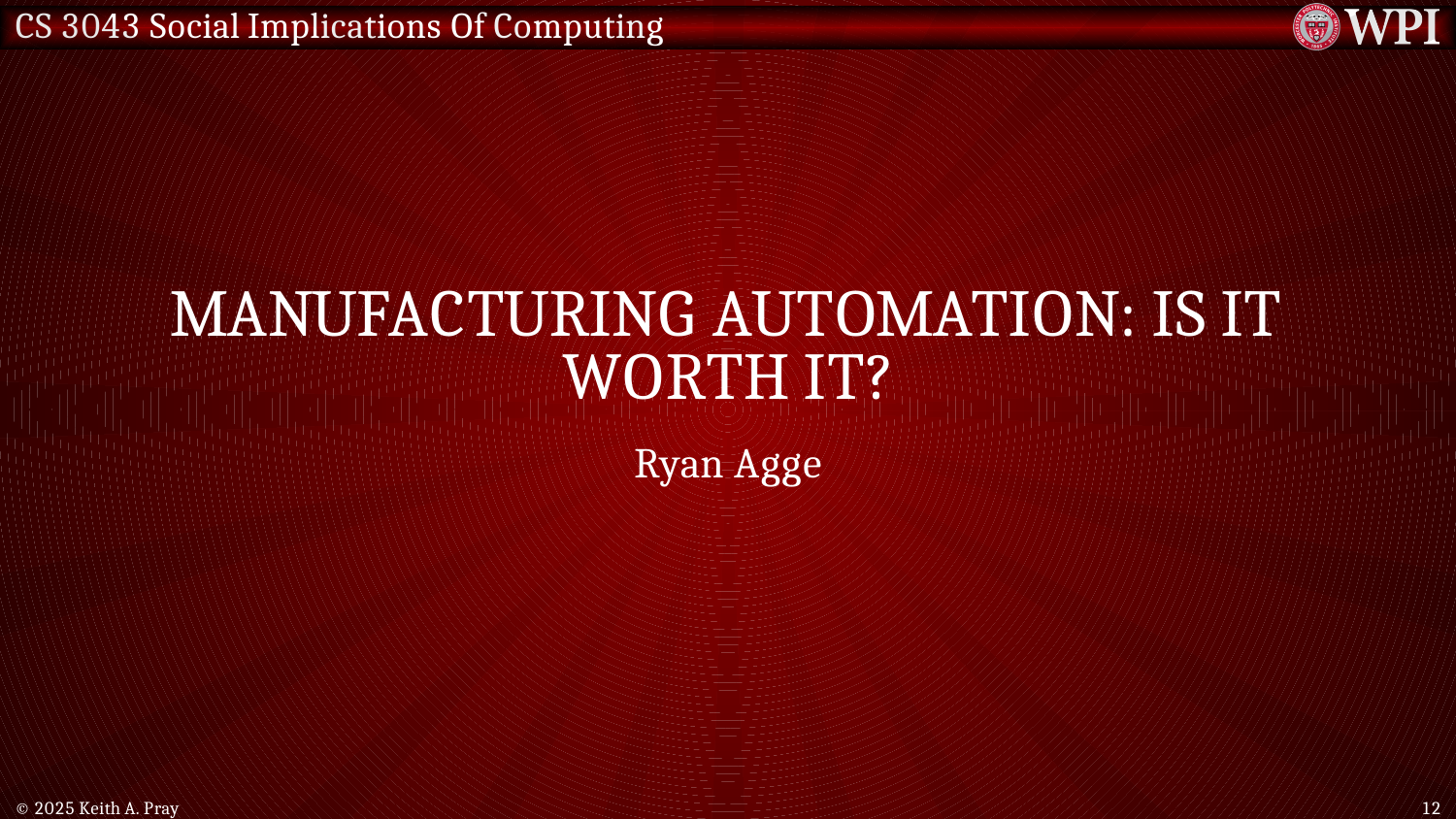

# MANUFACTURING AUTOMATION: IS IT WORTH IT?
Ryan Agge
© 2025 Keith A. Pray
12